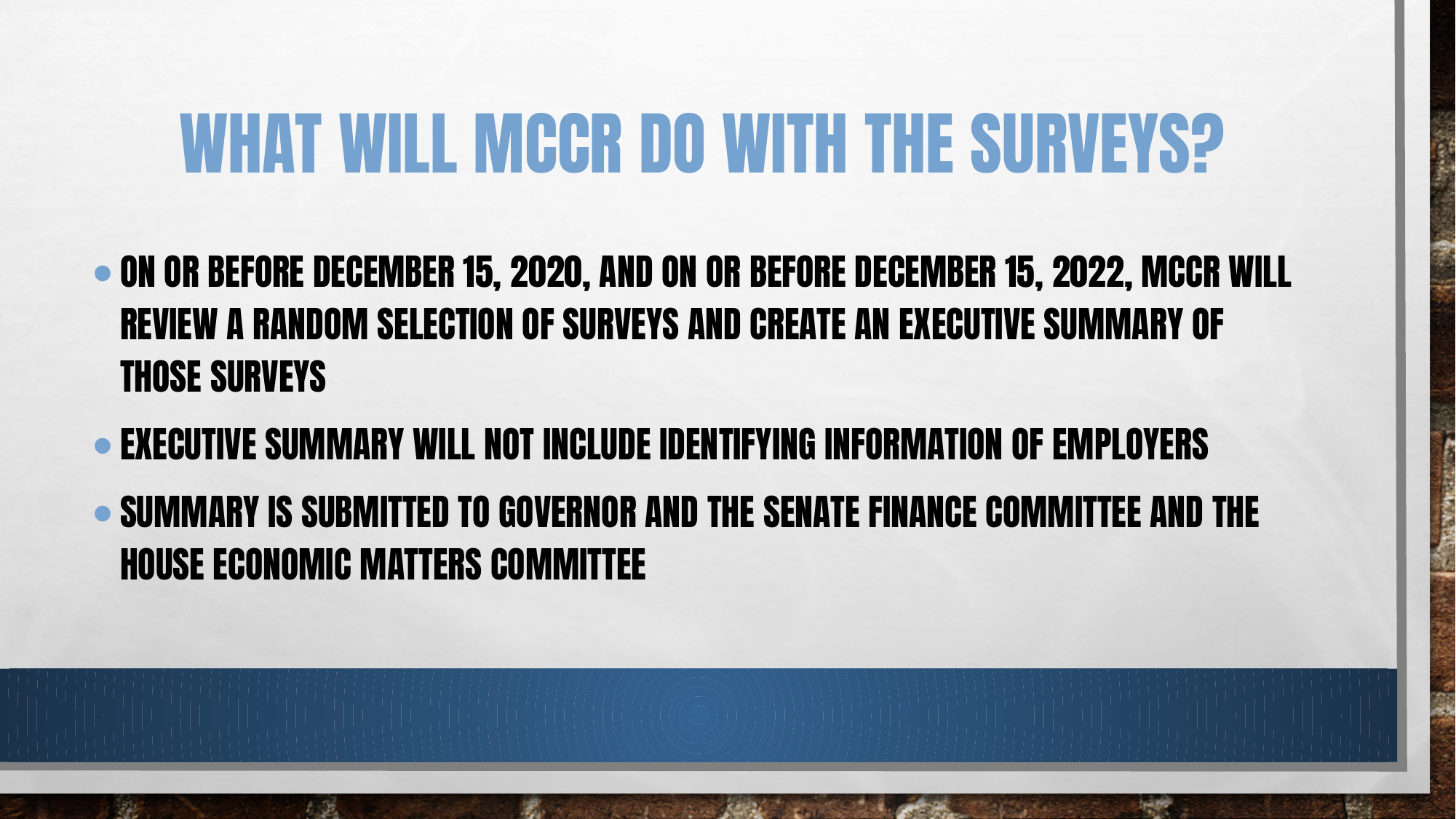

# What will MCCR do with the surveys?
On or before December 15, 2020, and on or before December 15, 2022, MCCR will review a random selection of surveys and create an executive summary of those surveys
Executive summary will not include identifying information of employers
Summary is submitted to governor and the Senate Finance Committee and the House Economic Matters Committee